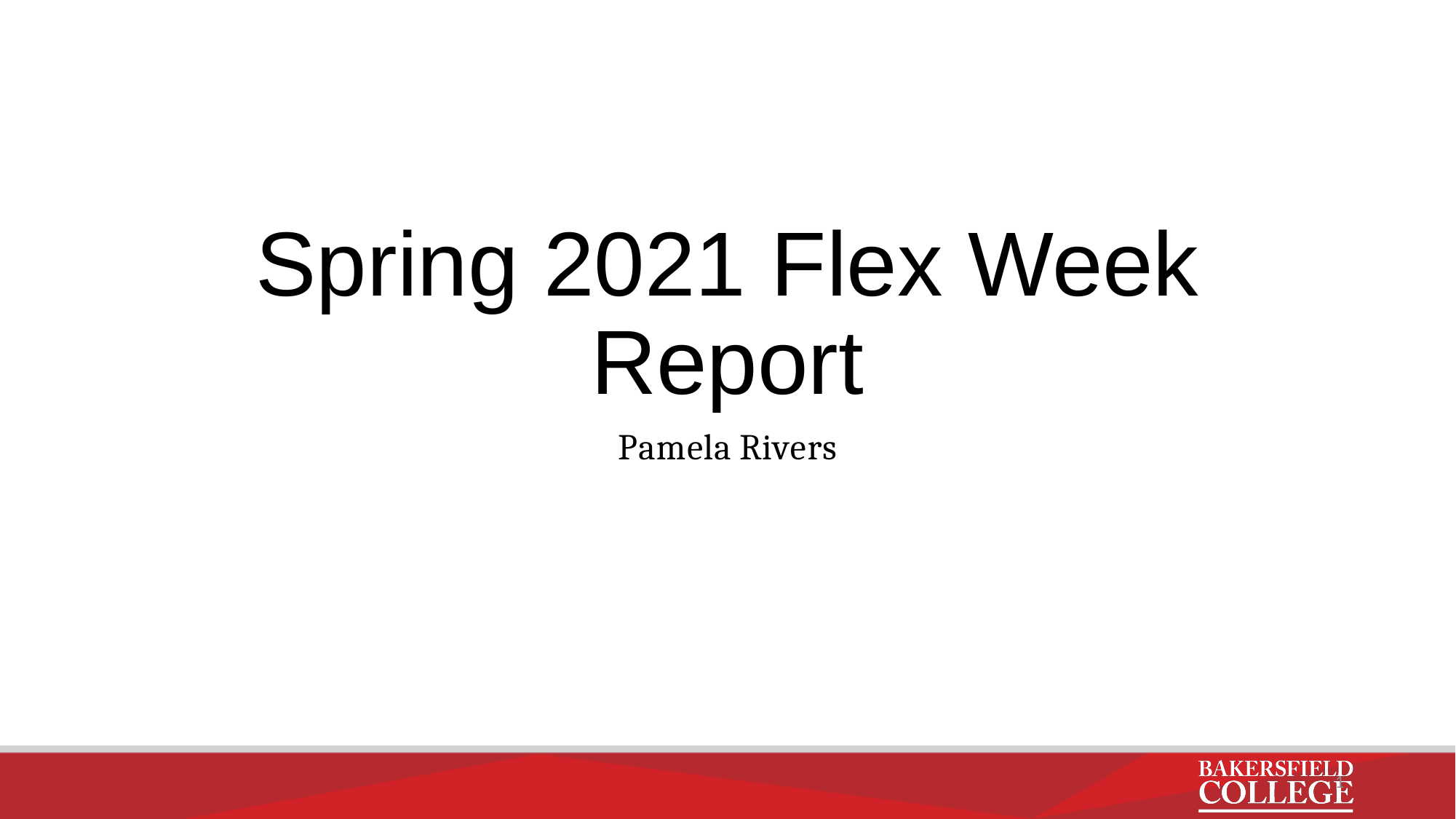

# Spring 2021 Flex Week Report
Pamela Rivers
1